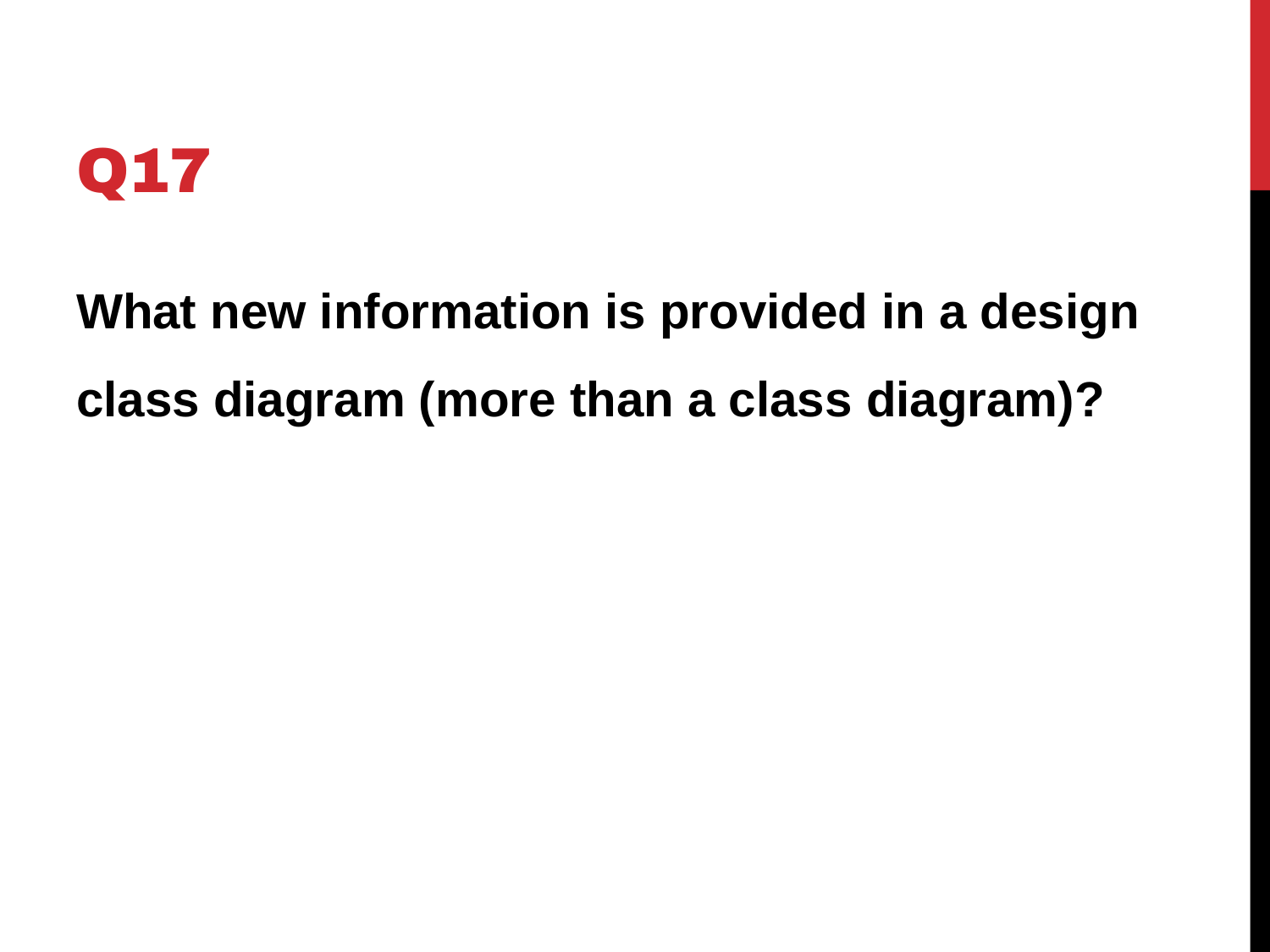

# Q17
What new information is provided in a design class diagram (more than a class diagram)?